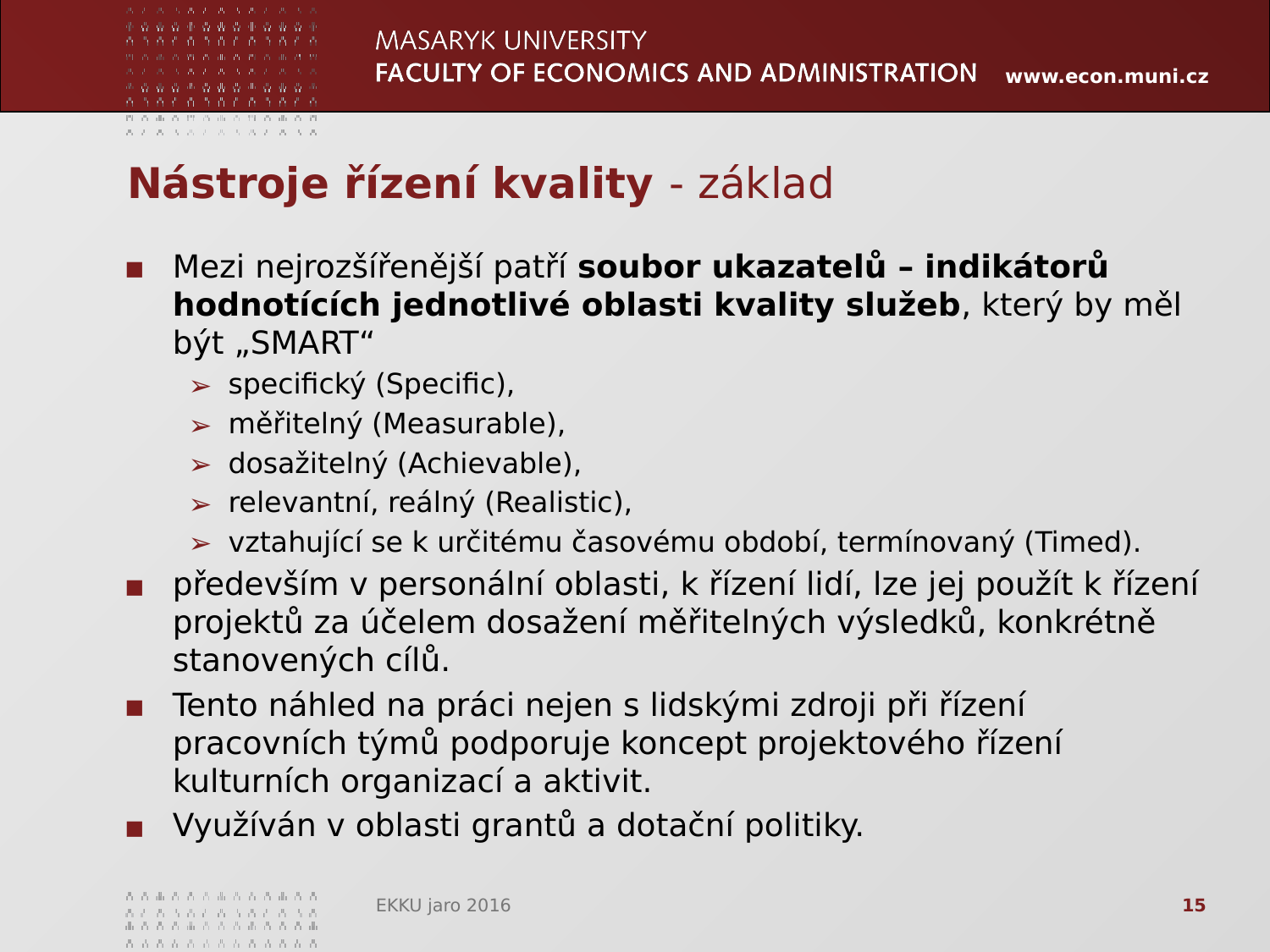

# Nástroje řízení kvality - základ
Mezi nejrozšířenější patří soubor ukazatelů – indikátorů hodnotících jednotlivé oblasti kvality služeb, který by měl být „SMART“
specifický (Specific),
měřitelný (Measurable),
dosažitelný (Achievable),
relevantní, reálný (Realistic),
vztahující se k určitému časovému období, termínovaný (Timed).
především v personální oblasti, k řízení lidí, lze jej použít k řízení projektů za účelem dosažení měřitelných výsledků, konkrétně stanovených cílů.
Tento náhled na práci nejen s lidskými zdroji při řízení pracovních týmů podporuje koncept projektového řízení kulturních organizací a aktivit.
Využíván v oblasti grantů a dotační politiky.
EKKU jaro 2016
15